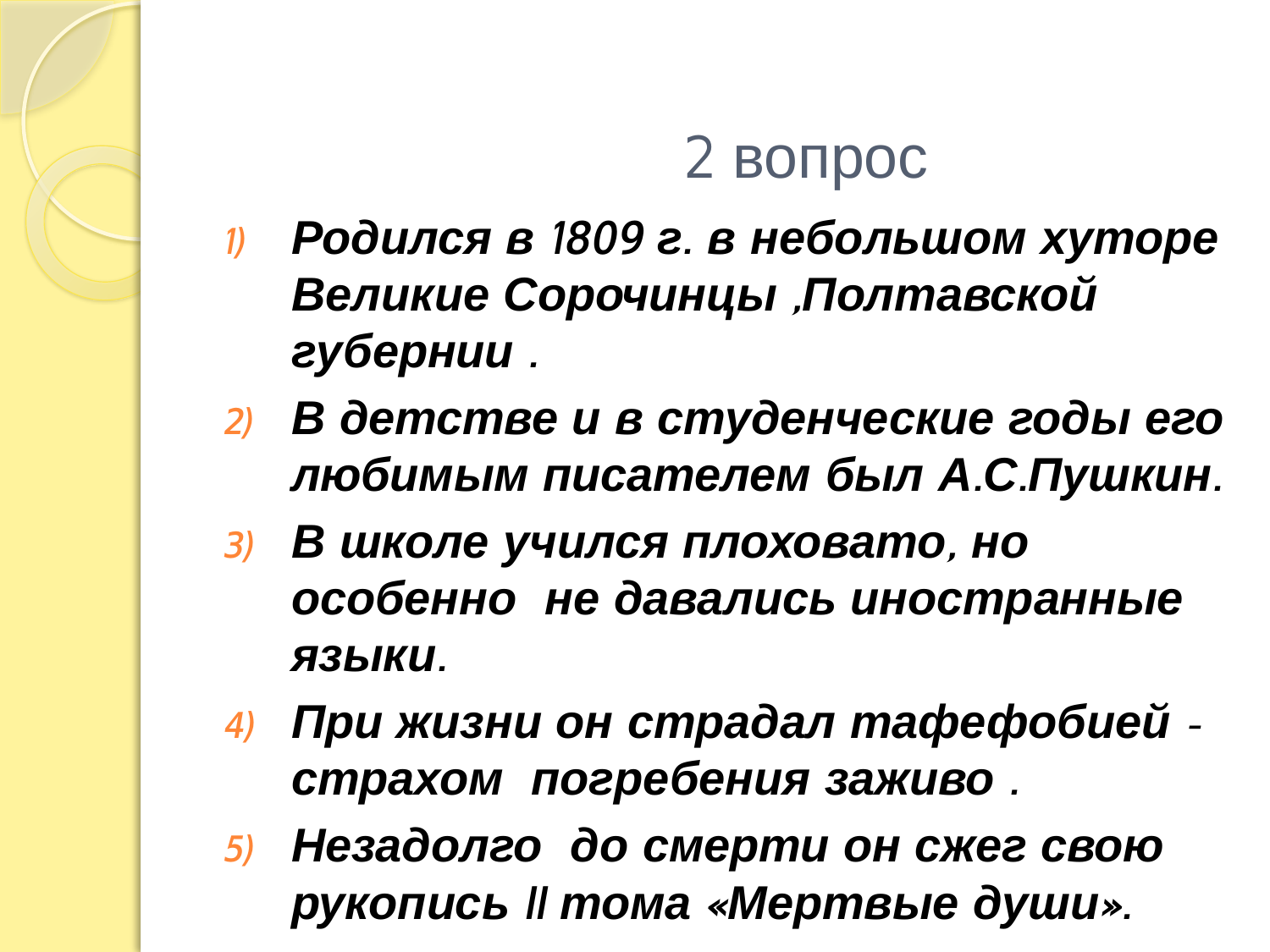

# 2 вопрос
Родился в 1809 г. в небольшом хуторе Великие Сорочинцы ,Полтавской губернии .
В детстве и в студенческие годы его любимым писателем был А.С.Пушкин.
В школе учился плоховато, но особенно  не давались иностранные языки.
При жизни он страдал тафефобией - страхом  погребения заживо .
Незадолго  до смерти он сжег свою рукопись II тома «Мертвые души».